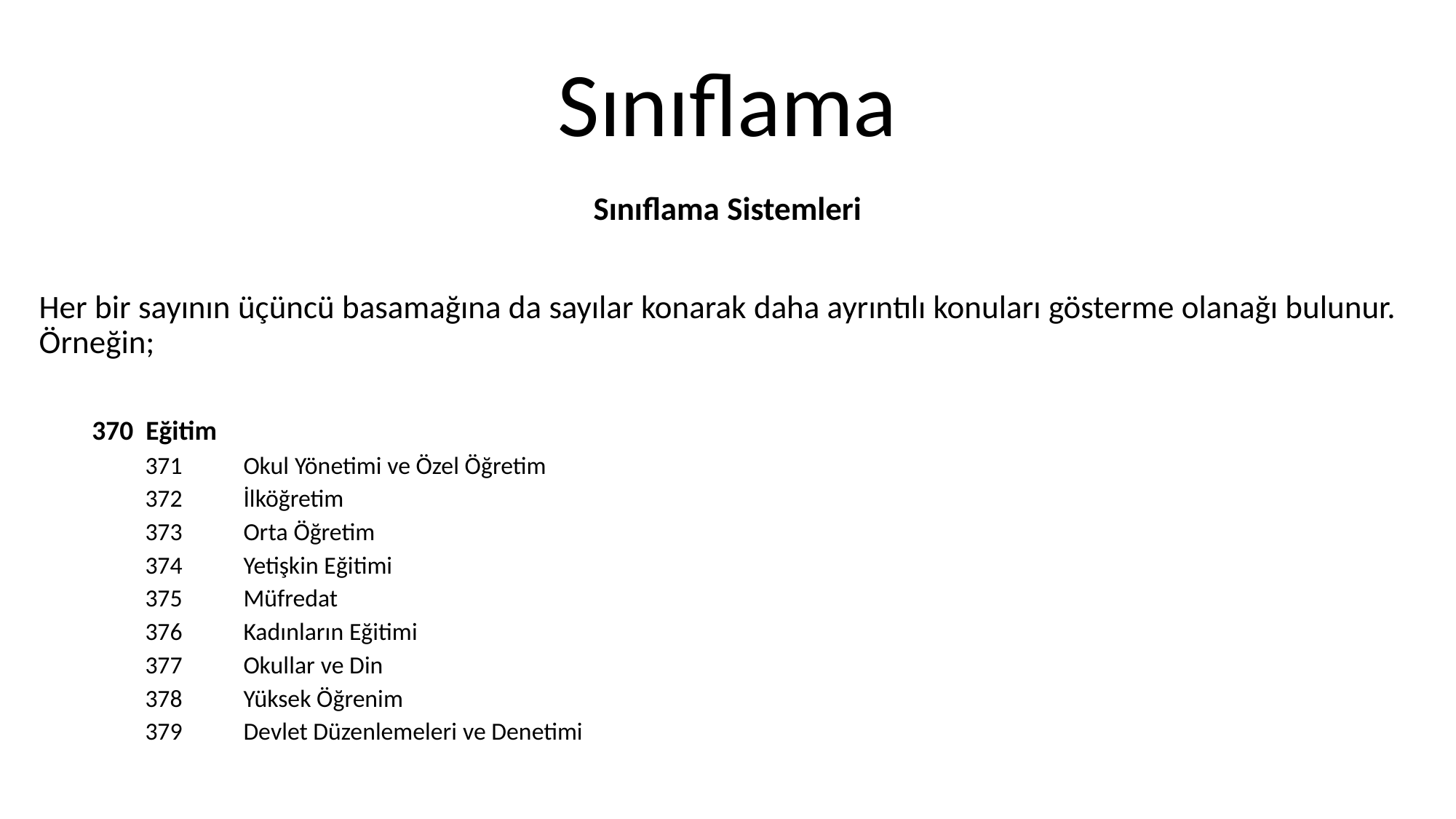

# Sınıflama
 Sınıflama Sistemleri

Her bir sayının üçüncü basamağına da sayılar konarak daha ayrıntılı konuları gösterme olanağı bulunur. Örneğin;

370  Eğitim
371	Okul Yönetimi ve Özel Öğretim
372	İlköğretim
373	Orta Öğretim
374	Yetişkin Eğitimi
375	Müfredat
376	Kadınların Eğitimi
377	Okullar ve Din
378	Yüksek Öğrenim
379	Devlet Düzenlemeleri ve Denetimi